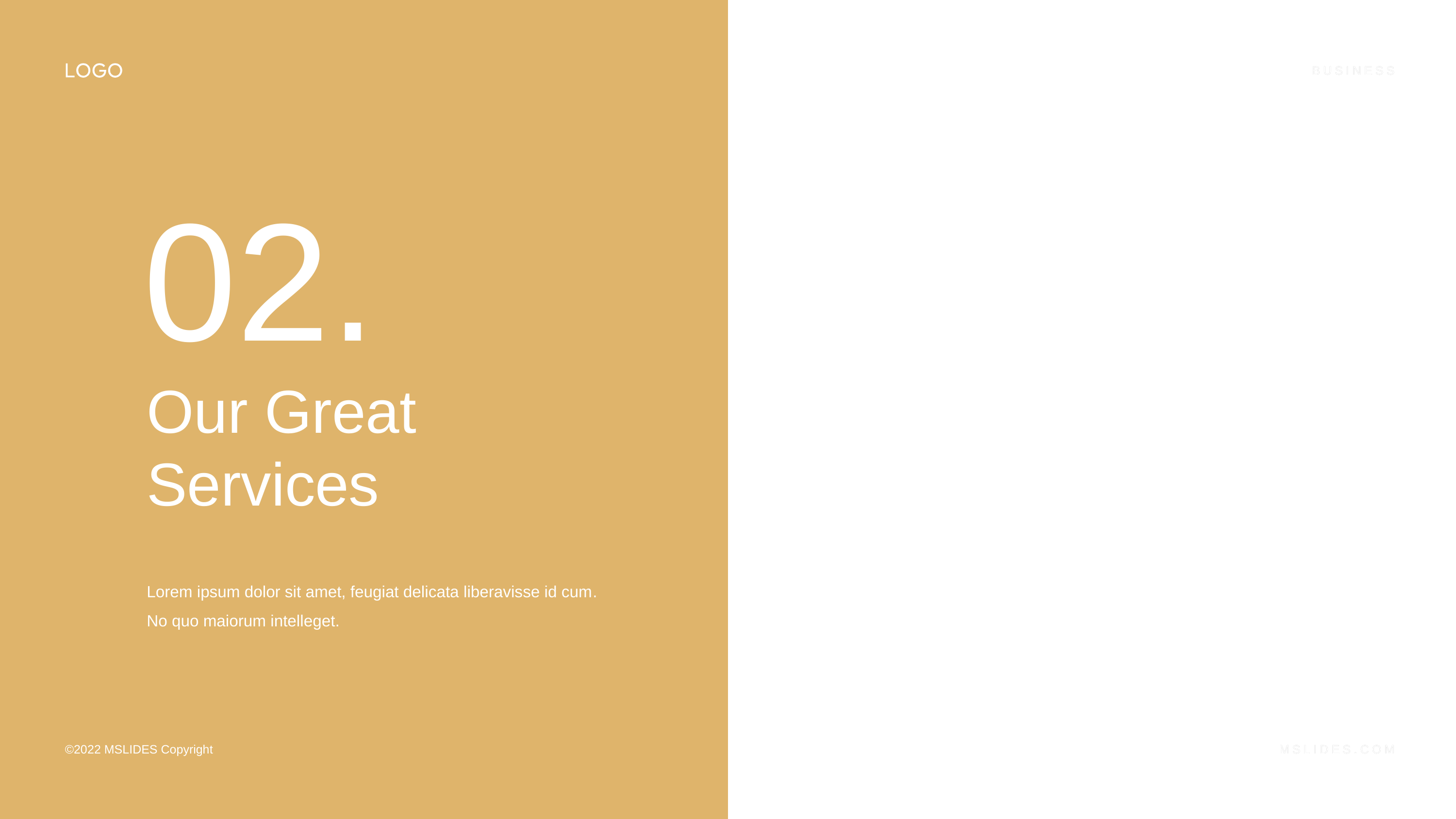

BUSINESS

02.
Our Great Services
Lorem ipsum dolor sit amet, feugiat delicata liberavisse id cum. No quo maiorum intelleget.
MSLIDES.COM
©2022 MSLIDES Copyright